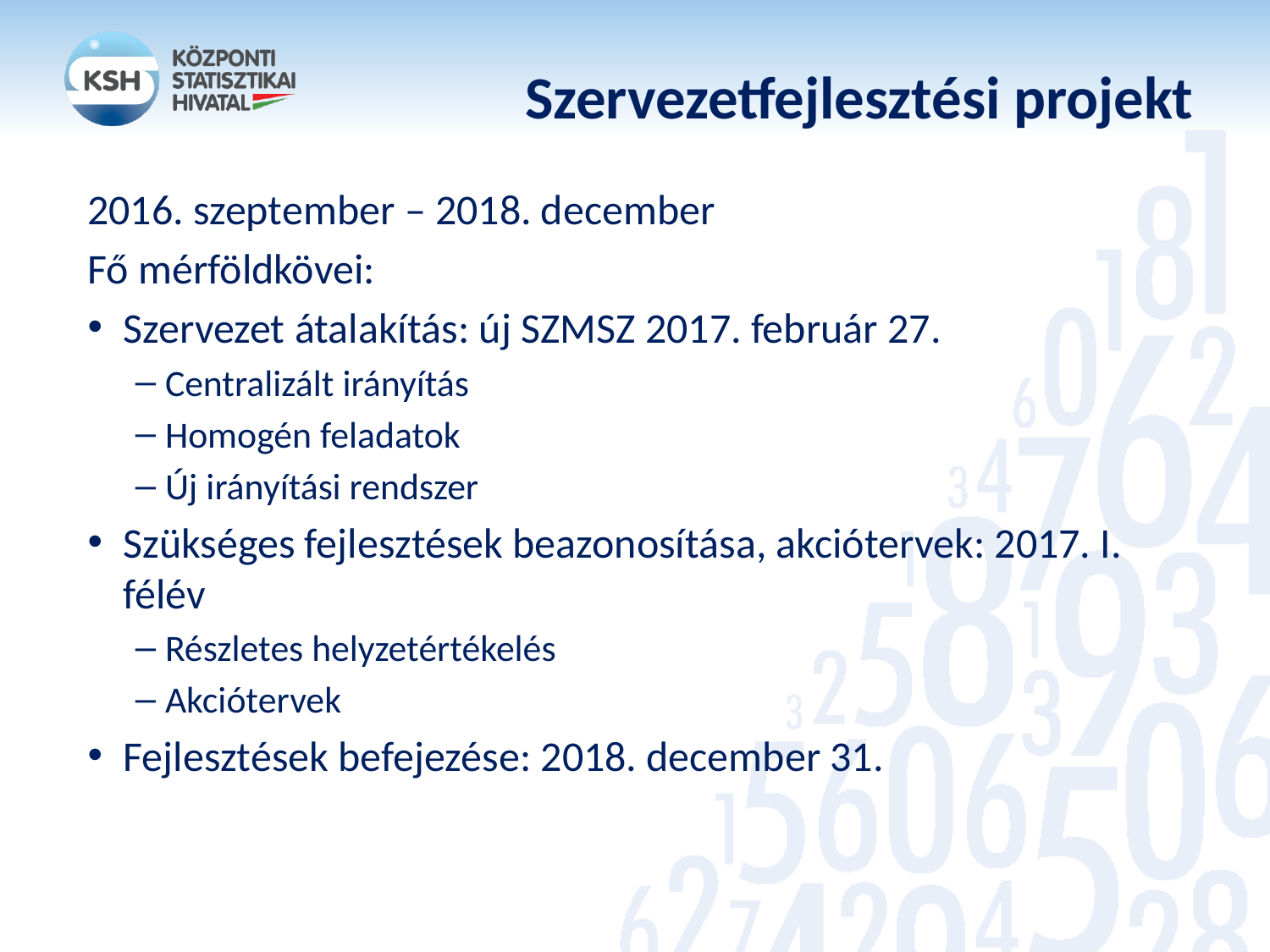

# Szervezetfejlesztési projekt
2016. szeptember – 2018. december
Fő mérföldkövei:
Szervezet átalakítás: új SZMSZ 2017. február 27.
Centralizált irányítás
Homogén feladatok
Új irányítási rendszer
Szükséges fejlesztések beazonosítása, akciótervek: 2017. I. félév
Részletes helyzetértékelés
Akciótervek
Fejlesztések befejezése: 2018. december 31.